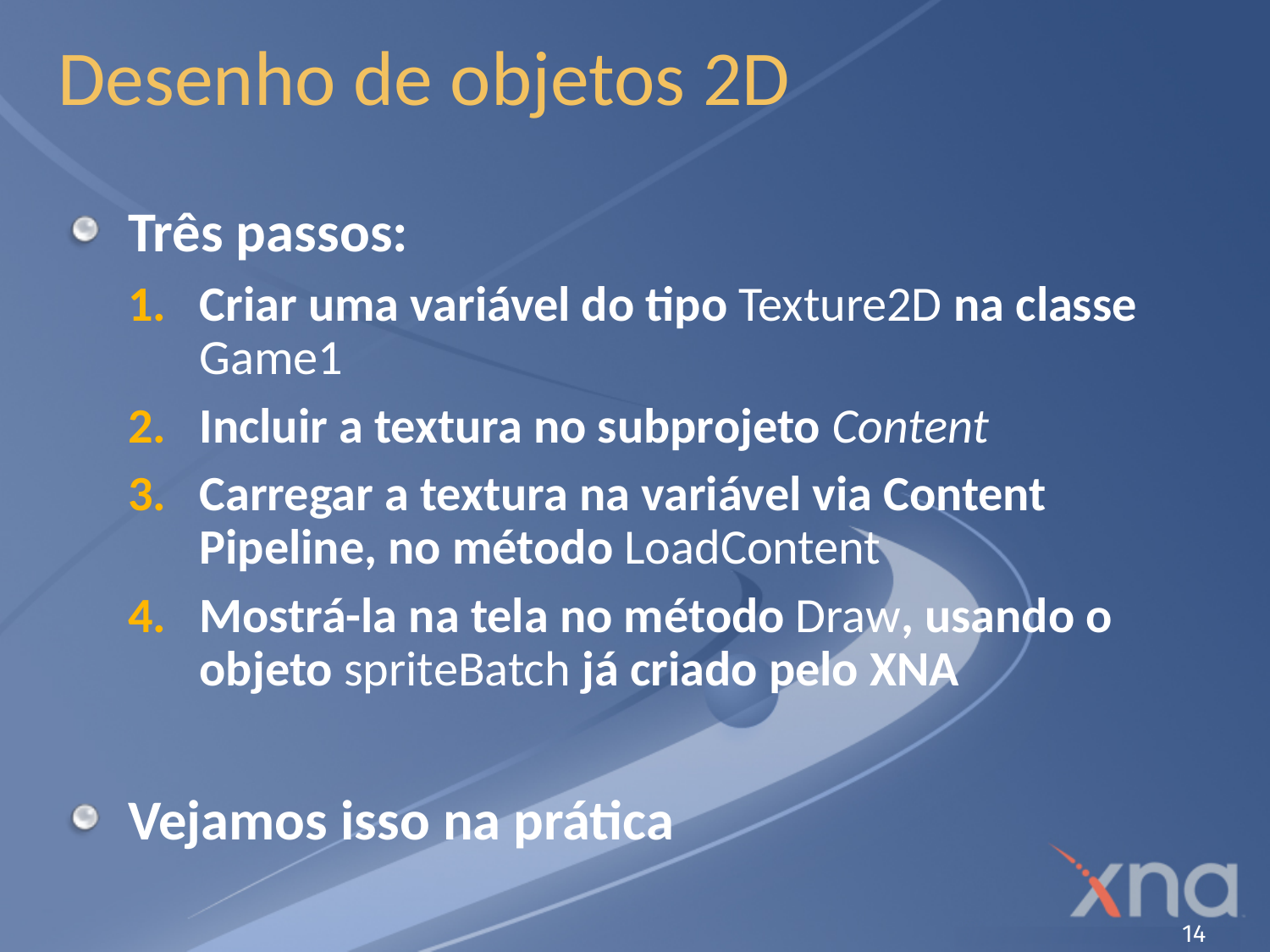

# Desenho de objetos 2D
Três passos:
Criar uma variável do tipo Texture2D na classe Game1
Incluir a textura no subprojeto Content
Carregar a textura na variável via Content Pipeline, no método LoadContent
Mostrá-la na tela no método Draw, usando o objeto spriteBatch já criado pelo XNA

Vejamos isso na prática